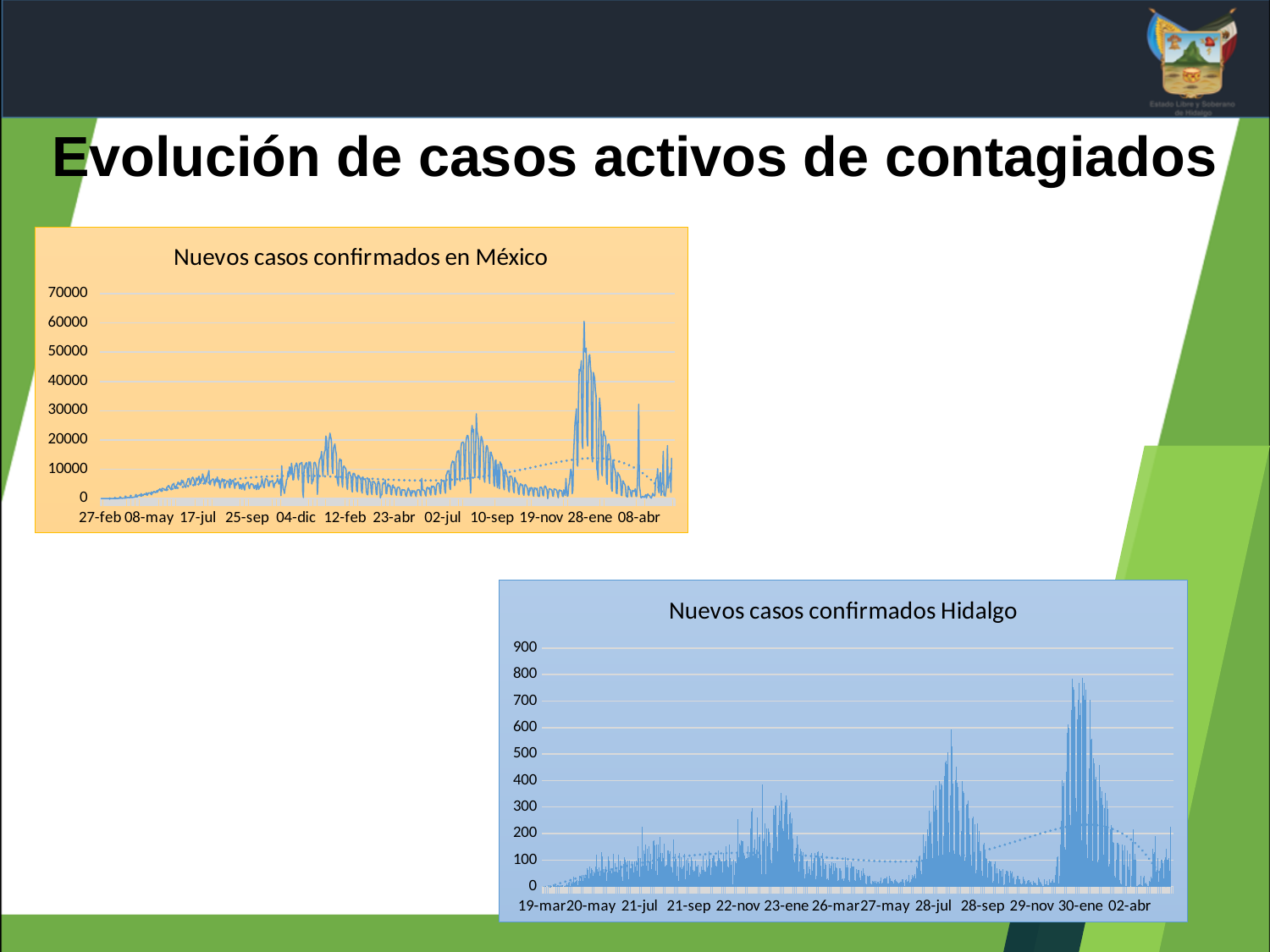

Evolución de casos activos de contagiados

### Chart: Nuevos casos confirmados en México

| Category |  |
|---|---|
| 27-feb | None |
| 28-feb | 2.0 |
| 01-mar | 1.0 |
| 02-mar | 1.0 |
| 03-mar | 0.0 |
| 04-mar | 0.0 |
| 05-mar | 0.0 |
| 06-mar | 1.0 |
| 07-mar | 1.0 |
| 08-mar | 0.0 |
| 09-mar | 0.0 |
| 10-mar | 0.0 |
| 11-mar | 0.0 |
| 12-mar | 4.0 |
| 13-mar | 4.0 |
| 14-mar | 11.0 |
| 15-mar | 15.0 |
| 16-mar | 12.0 |
| 17-mar | 29.0 |
| 18-mar | 11.0 |
| 19-mar | 71.0 |
| 20-mar | 39.0 |
| 21-mar | 48.0 |
| 22-mar | 65.0 |
| 23-mar | 51.0 |
| 24-mar | 38.0 |
| 25-mar | 70.0 |
| 26-mar | 110.0 |
| 27-mar | 132.0 |
| 28-mar | 131.0 |
| 29-mar | 145.0 |
| 30-mar | 101.0 |
| 31-mar | 121.0 |
| 01-abr | 163.0 |
| 02-abr | 132.0 |
| 03-abr | 178.0 |
| 04-abr | 202.0 |
| 05-abr | 253.0 |
| 06-abr | 296.0 |
| 07-abr | 346.0 |
| 08-abr | 396.0 |
| 09-abr | 260.0 |
| 10-abr | 403.0 |
| 11-abr | 375.0 |
| 12-abr | 442.0 |
| 13-abr | 353.0 |
| 14-abr | 385.0 |
| 15-abr | 448.0 |
| 16-abr | 450.0 |
| 17-abr | 578.0 |
| 18-abr | 622.0 |
| 19-abr | 764.0 |
| 20-abr | 511.0 |
| 21-abr | 729.0 |
| 22-abr | 1043.0 |
| 23-abr | 1089.0 |
| 24-abr | 1239.0 |
| 25-abr | 970.0 |
| 26-abr | 835.0 |
| 27-abr | 852.0 |
| 28-abr | 1223.0 |
| 29-abr | 1047.0 |
| 30-abr | 1425.0 |
| 01-may | 1515.0 |
| 02-may | 1349.0 |
| 03-may | 1383.0 |
| 04-may | 1434.0 |
| 05-may | 1120.0 |
| 06-may | 1609.0 |
| 07-may | 1982.0 |
| 08-may | 1906.0 |
| 09-may | 1938.0 |
| 10-may | 1562.0 |
| 11-may | 1305.0 |
| 12-may | 1997.0 |
| 13-may | 1862.0 |
| 14-may | 2409.0 |
| 15-may | 2437.0 |
| 16-may | 2112.0 |
| 17-may | 2075.0 |
| 18-may | 2414.0 |
| 19-may | 2713.0 |
| 20-may | 2248.0 |
| 21-may | 2973.0 |
| 22-may | 2960.0 |
| 23-may | 3329.0 |
| 24-may | 2764.0 |
| 25-may | 2485.0 |
| 26-may | 3455.0 |
| 27-may | 3463.0 |
| 28-may | 3377.0 |
| 29-may | 3227.0 |
| 30-may | 2885.0 |
| 31-may | 3152.0 |
| 01-jun | 2771.0 |
| 02-jun | 3891.0 |
| 03-jun | 3912.0 |
| 04-jun | 4442.0 |
| 05-jun | 4346.0 |
| 06-jun | 3593.0 |
| 07-jun | 3484.0 |
| 08-jun | 2999.0 |
| 09-jun | 4199.0 |
| 10-jun | 4883.0 |
| 11-jun | 4790.0 |
| 12-jun | 5222.0 |
| 13-jun | 3494.0 |
| 14-jun | 4147.0 |
| 15-jun | 3427.0 |
| 16-jun | 4599.0 |
| 17-jun | 4930.0 |
| 18-jun | 5662.0 |
| 19-jun | 5030.0 |
| 20-jun | 4717.0 |
| 21-jun | 5343.0 |
| 22-jun | 4577.0 |
| 23-jun | 6288.0 |
| 24-jun | 5437.0 |
| 25-jun | 6104.0 |
| 26-jun | 5441.0 |
| 27-jun | 4410.0 |
| 28-jun | 4050.0 |
| 29-jun | 3805.0 |
| 30-jun | 5432.0 |
| 01-jul | 5681.0 |
| 02-jul | 6741.0 |
| 03-jul | 6740.0 |
| 04-jul | 6914.0 |
| 05-jul | 4683.0 |
| 06-jul | 4902.0 |
| 07-jul | 6258.0 |
| 08-jul | 6995.0 |
| 09-jul | 7280.0 |
| 10-jul | 6891.0 |
| 11-jul | 6094.0 |
| 12-jul | 4482.0 |
| 13-jul | 4685.0 |
| 14-jul | 7051.0 |
| 15-jul | 6149.0 |
| 16-jul | 6406.0 |
| 17-jul | 7257.0 |
| 18-jul | 7615.0 |
| 19-jul | 5311.0 |
| 20-jul | 5172.0 |
| 21-jul | 6859.0 |
| 22-jul | 6019.0 |
| 23-jul | 8438.0 |
| 24-jul | 7573.0 |
| 25-jul | 6751.0 |
| 26-jul | 5480.0 |
| 27-jul | 4973.0 |
| 28-jul | 7208.0 |
| 29-jul | 5752.0 |
| 30-jul | 7730.0 |
| 31-jul | 8458.0 |
| 01-ago | 9556.0 |
| 02-ago | 4853.0 |
| 03-ago | 4767.0 |
| 04-ago | 6148.0 |
| 05-ago | 6139.0 |
| 06-ago | 6590.0 |
| 07-ago | 6717.0 |
| 08-ago | 6495.0 |
| 09-ago | 4376.0 |
| 10-ago | 5558.0 |
| 11-ago | 6686.0 |
| 12-ago | 5858.0 |
| 13-ago | 7371.0 |
| 14-ago | 5618.0 |
| 15-ago | 6345.0 |
| 16-ago | 4448.0 |
| 17-ago | 3571.0 |
| 18-ago | 5506.0 |
| 19-ago | 5792.0 |
| 20-ago | 6775.0 |
| 21-ago | 5928.0 |
| 22-ago | 6482.0 |
| 23-ago | 3948.0 |
| 24-ago | 3541.0 |
| 25-ago | 4916.0 |
| 26-ago | 5267.0 |
| 27-ago | 6026.0 |
| 28-ago | 5824.0 |
| 29-ago | 5974.0 |
| 30-ago | 4129.0 |
| 31-ago | 3719.0 |
| 01-sep | 6476.0 |
| 02-sep | 4921.0 |
| 03-sep | 5937.0 |
| 04-sep | 6196.0 |
| 05-sep | 6319.0 |
| 06-sep | 4614.0 |
| 07-sep | 3486.0 |
| 08-sep | 5351.0 |
| 09-sep | 4647.0 |
| 10-sep | 5280.0 |
| 11-sep | 5512.0 |
| 12-sep | 5674.0 |
| 13-sep | 4408.0 |
| 14-sep | 3335.0 |
| 15-sep | 4771.0 |
| 16-sep | 4444.0 |
| 17-sep | 3182.0 |
| 18-sep | 4841.0 |
| 19-sep | 5167.0 |
| 20-sep | 3542.0 |
| 21-sep | 2917.0 |
| 22-sep | 4683.0 |
| 23-sep | 4786.0 |
| 24-sep | 5408.0 |
| 25-sep | 5401.0 |
| 26-sep | 5573.0 |
| 27-sep | 3886.0 |
| 28-sep | 3400.0 |
| 29-sep | 4446.0 |
| 30-sep | 5053.0 |
| 01-oct | 5099.0 |
| 02-oct | 4775.0 |
| 03-oct | 4863.0 |
| 04-oct | 3652.0 |
| 05-oct | 3477.0 |
| 06-oct | 4476.0 |
| 07-oct | 4462.0 |
| 08-oct | 3046.0 |
| 09-oct | 4512.0 |
| 10-oct | 5328.0 |
| 11-oct | 3175.0 |
| 12-oct | 3542.0 |
| 13-oct | 4295.0 |
| 14-oct | 4056.0 |
| 15-oct | 5514.0 |
| 16-oct | 6777.0 |
| 17-oct | 5421.0 |
| 18-oct | 4119.0 |
| 19-oct | 3699.0 |
| 20-oct | 5788.0 |
| 21-oct | 6845.0 |
| 22-oct | 6612.0 |
| 23-oct | 6604.0 |
| 24-oct | 6025.0 |
| 25-oct | 4360.0 |
| 26-oct | 4166.0 |
| 27-oct | 5942.0 |
| 28-oct | 5595.0 |
| 29-oct | 5948.0 |
| 30-oct | 6000.0 |
| 31-oct | 6151.0 |
| 01-nov | 4430.0 |
| 02-nov | 3763.0 |
| 03-nov | 5250.0 |
| 04-nov | 5225.0 |
| 05-nov | 5567.0 |
| 06-nov | 5931.0 |
| 07-nov | 6810.0 |
| 08-nov | 5887.0 |
| 09-nov | 4960.0 |
| 10-nov | 5746.0 |
| 11-nov | 6656.555645161308 |
| 12-nov | 989.4443548386917 |
| 13-nov | 11216.0 |
| 14-nov | 5860.0 |
| 15-nov | 3269.0 |
| 16-nov | 2874.0 |
| 17-nov | 1757.0 |
| 18-nov | 3918.0 |
| 19-nov | 4472.0 |
| 20-nov | 6426.0 |
| 21-nov | 6699.0 |
| 22-nov | 9207.0 |
| 23-nov | 7483.0 |
| 24-nov | 10794.0 |
| 25-nov | 10335.0 |
| 26-nov | 8107.0 |
| 27-nov | 12081.0 |
| 28-nov | 10008.0 |
| 29-nov | 6388.0 |
| 30-nov | 6472.0 |
| 01-dic | 8819.0 |
| 02-dic | 11251.0 |
| 03-dic | 11030.0 |
| 04-dic | 12127.0 |
| 05-dic | 11625.0 |
| 06-dic | 7455.0 |
| 07-dic | 6399.0 |
| 08-dic | 11006.0 |
| 09-dic | 11974.0 |
| 10-dic | 11897.0 |
| 11-dic | 12253.0 |
| 12-dic | 12300.0 |
| 13-dic | 2322.0 |
| 14-dic | 367.0 |
| 15-dic | 11228.0 |
| 16-dic | 10297.0 |
| 17-dic | 11799.0 |
| 18-dic | 12248.0 |
| 19-dic | 12129.0 |
| 20-dic | 6870.0 |
| 21-dic | 5370.0 |
| 22-dic | 12511.0 |
| 23-dic | 11653.0 |
| 24-dic | 12485.0 |
| 25-dic | 9679.0 |
| 26-dic | 4974.0 |
| 27-dic | 6217.0 |
| 28-dic | 5996.0 |
| 29-dic | 12099.0 |
| 30-dic | 12406.0 |
| 31-dic | 12159.0 |
| 01-ene | 11091.0 |
| 02-ene | 10116.80903034797 |
| 03-ene | 1453.1909696520306 |
| 04-ene | 6464.0 |
| 05-ene | 11271.0 |
| 06-ene | 13345.0 |
| 07-ene | 13734.0 |
| 08-ene | 14362.0 |
| 09-ene | 16105.0 |
| 10-ene | 10003.0 |
| 11-ene | 7594.0 |
| 12-ene | 14395.0 |
| 13-ene | 15873.0 |
| 14-ene | 16468.0 |
| 15-ene | 21366.0 |
| 16-ene | 20523.0 |
| 17-ene | 11170.0 |
| 18-ene | 8074.0 |
| 19-ene | 18894.0 |
| 20-ene | 20548.0 |
| 21-ene | 22339.0 |
| 22-ene | 21007.0 |
| 23-ene | 20057.0 |
| 24-ene | 10872.0 |
| 25-ene | 8521.0 |
| 26-ene | 17165.0 |
| 27-ene | 17944.0 |
| 28-ene | 18670.0 |
| 29-ene | 16374.0 |
| 30-ene | 15337.0 |
| 31-ene | 7030.0 |
| 01-feb | 5448.0 |
| 02-feb | 4384.0 |
| 03-feb | 12153.0 |
| 04-feb | 13575.0 |
| 05-feb | 13051.0 |
| 06-feb | 13209.0 |
| 07-feb | 6065.0 |
| 08-feb | 3868.0 |
| 09-feb | 10738.0 |
| 10-feb | 11138.0 |
| 11-feb | 10677.0 |
| 12-feb | 10388.0 |
| 13-feb | 9671.0 |
| 14-feb | 4169.0 |
| 15-feb | 3098.0 |
| 16-feb | 8683.0 |
| 17-feb | 8988.0 |
| 18-feb | 9099.0 |
| 19-feb | 7829.0 |
| 20-feb | 7785.0 |
| 21-feb | 3104.0 |
| 22-feb | 2252.0 |
| 23-feb | 8634.0 |
| 24-feb | 8642.0 |
| 25-feb | 8462.0 |
| 26-feb | 7512.0 |
| 27-feb | 7246.0 |
| 28-feb | 2810.0 |
| 01-mar | 2343.0 |
| 02-mar | 7913.0 |
| 03-mar | 7793.0 |
| 04-mar | 7521.0 |
| 05-mar | 6797.0 |
| 06-mar | 6561.0 |
| 07-mar | 2734.0 |
| 08-mar | 1877.0 |
| 09-mar | 7407.0 |
| 10-mar | 6674.0 |
| 11-mar | 6470.0 |
| 12-mar | 6743.0 |
| 13-mar | 6104.0 |
| 14-mar | 2415.0 |
| 15-mar | 1439.0 |
| 16-mar | 1278.0 |
| 17-mar | 6455.0 |
| 18-mar | 6726.0 |
| 19-mar | 5722.0 |
| 20-mar | 5729.0 |
| 21-mar | 2133.0 |
| 22-mar | 1388.0 |
| 23-mar | 5881.0 |
| 24-mar | 5714.0 |
| 25-mar | 5790.0 |
| 26-mar | 5300.0 |
| 27-mar | 4922.0 |
| 28-mar | 1783.0 |
| 29-mar | 1292.0 |
| 30-mar | 5068.0 |
| 31-mar | 5977.0 |
| 01-abr | 5381.0 |
| 02-abr | 4664.465676620603 |
| 03-abr | 262.5343233793974 |
| 04-abr | 1263.0 |
| 05-abr | 1247.0 |
| 06-abr | 4675.0 |
| 07-abr | 5499.0 |
| 08-abr | 5140.0 |
| 09-abr | 5045.0 |
| 10-abr | 6356.0 |
| 11-abr | 1793.0 |
| 12-abr | 1627.0 |
| 13-abr | 4293.0 |
| 14-abr | 5113.0 |
| 15-abr | 4189.0 |
| 16-abr | 4504.0 |
| 17-abr | 4157.0 |
| 18-abr | 1506.0 |
| 19-abr | 1308.0 |
| 20-abr | 4262.0 |
| 21-abr | 4639.0 |
| 22-abr | 3708.0 |
| 23-abr | 3911.0 |
| 24-abr | 3308.0 |
| 25-abr | 1653.0 |
| 26-abr | 1143.0 |
| 27-abr | 3592.0 |
| 28-abr | 3818.0 |
| 29-abr | 3990.0 |
| 30-abr | 3821.0 |
| 01-may | 3025.0 |
| 02-may | 1093.0 |
| 03-may | 1027.0 |
| 04-may | 3064.0 |
| 05-may | 3021.0 |
| 06-may | 2846.0 |
| 07-may | 3043.0 |
| 08-may | 2743.0 |
| 09-may | 1175.0 |
| 10-may | 704.0 |
| 11-may | 1897.0 |
| 12-may | 3090.0 |
| 13-may | 3632.0 |
| 14-may | 2880.0 |
| 15-may | 2695.0 |
| 16-may | 1233.0 |
| 17-may | 822.0 |
| 18-may | 2767.0 |
| 19-may | 2000.0 |
| 20-may | 2628.0 |
| 21-may | 2604.0 |
| 22-may | 2586.0 |
| 23-may | 1274.0 |
| 24-may | 703.0 |
| 25-may | 2483.0 |
| 26-may | 2932.0 |
| 27-may | 3050.0 |
| 28-may | 3006.0 |
| 29-may | 2725.0 |
| 30-may | 1307.0 |
| 31-may | 932.0 |
| 01-jun | 6917.0 |
| 02-jun | 3269.0 |
| 03-jun | 2894.0 |
| 04-jun | 2809.0 |
| 05-jun | 2649.0 |
| 06-jun | 1401.0 |
| 07-jun | 881.0 |
| 08-jun | 3449.0 |
| 09-jun | 3855.0 |
| 10-jun | 3672.0 |
| 11-jun | 3282.0 |
| 12-jun | 3649.0 |
| 13-jun | 1707.0 |
| 14-jun | 1175.0 |
| 15-jun | 4250.0 |
| 16-jun | 3789.0 |
| 17-jun | 4253.0 |
| 18-jun | 4098.0 |
| 19-jun | 3964.0 |
| 20-jun | 1578.0 |
| 21-jun | 1268.0 |
| 22-jun | 4233.0 |
| 23-jun | 4963.0 |
| 24-jun | 5340.0 |
| 25-jun | 5270.0 |
| 26-jun | 5051.0 |
| 27-jun | 2384.0 |
| 28-jun | 1661.0 |
| 29-jun | 5711.0 |
| 30-jun | 6105.0 |
| 01-jul | 6081.0 |
| 02-jul | 5879.0 |
| 03-jul | 6228.0 |
| 04-jul | 2611.0 |
| 05-jul | 1805.0 |
| 06-jul | 7989.0 |
| 07-jul | 8507.0 |
| 08-jul | 9452.0 |
| 09-jul | 9319.0 |
| 10-jul | 9581.0 |
| 11-jul | 3779.0 |
| 12-jul | 3074.0 |
| 13-jul | 11137.0 |
| 14-jul | 12116.0 |
| 15-jul | 12821.0 |
| 16-jul | 12420.0 |
| 17-jul | 12631.0 |
| 18-jul | 4438.0 |
| 19-jul | 5307.0 |
| 20-jul | 13853.0 |
| 21-jul | 15198.0 |
| 22-jul | 16244.0 |
| 23-jul | 15778.0 |
| 24-jul | 16466.0 |
| 25-jul | 6535.0 |
| 26-jul | 5920.0 |
| 27-jul | 17408.0 |
| 28-jul | 19028.0 |
| 29-jul | 19223.0 |
| 30-jul | 19346.0 |
| 31-jul | 18809.0 |
| 01-ago | 6740.0 |
| 02-ago | 6506.0 |
| 03-ago | 18911.0 |
| 04-ago | 20685.0 |
| 05-ago | 21569.0 |
| 06-ago | 21563.0 |
| 07-ago | 20018.0 |
| 08-ago | 7573.0 |
| 09-ago | 6513.0 |
| 10-ago | 1850.0 |
| 11-ago | 22711.0 |
| 12-ago | 24975.0 |
| 13-ago | 22758.0 |
| 14-ago | 23642.0 |
| 15-ago | 9295.0 |
| 16-ago | 7172.0 |
| 17-ago | 14814.0 |
| 18-ago | 28953.0 |
| 19-ago | 23006.0 |
| 20-ago | 21897.0 |
| 21-ago | 20307.0 |
| 22-ago | 7658.0 |
| 23-ago | 6543.0 |
| 24-ago | 18262.0 |
| 25-ago | 21250.0 |
| 26-ago | 20633.0 |
| 27-ago | 19556.0 |
| 28-ago | 17546.0 |
| 29-ago | 6837.0 |
| 30-ago | 5564.0 |
| 31-ago | 11146.0 |
| 01-sep | 17337.0 |
| 02-sep | 18138.0 |
| 03-sep | 17409.0 |
| 04-sep | 15586.0 |
| 05-sep | 7504.0 |
| 06-sep | 5127.0 |
| 07-sep | 15784.0 |
| 08-sep | 15876.0 |
| 09-sep | 14828.0 |
| 10-sep | 14233.0 |
| 11-sep | 12511.0 |
| 12-sep | 5139.0 |
| 13-sep | 4161.0 |
| 14-sep | 12929.0 |
| 15-sep | 13217.0 |
| 16-sep | 7040.0 |
| 17-sep | 3754.0 |
| 18-sep | 11711.0 |
| 19-sep | 4983.0 |
| 20-sep | 3367.0 |
| 21-sep | 12521.0 |
| 22-sep | 11603.0 |
| 23-sep | 11808.0 |
| 24-sep | 10139.0 |
| 25-sep | 9697.0 |
| 26-sep | 3988.0 |
| 27-sep | 3007.0 |
| 28-sep | 9792.0 |
| 29-sep | 9796.0 |
| 30-sep | 8828.0 |
| 01-oct | 7388.0 |
| 02-oct | 7369.0 |
| 03-oct | 2980.0 |
| 04-oct | 2282.0 |
| 05-oct | 7682.0 |
| 06-oct | 7697.0 |
| 07-oct | 7613.0 |
| 08-oct | 7158.0 |
| 09-oct | 6153.0 |
| 10-oct | 2690.0 |
| 11-oct | 2007.0 |
| 12-oct | 7187.0 |
| 13-oct | 6320.0 |
| 14-oct | 5825.0 |
| 15-oct | 5286.0 |
| 16-oct | 5203.0 |
| 17-oct | 1993.0 |
| 18-oct | 1413.0 |
| 19-oct | 4220.0 |
| 20-oct | 5069.0 |
| 21-oct | 4798.0 |
| 22-oct | 4444.0 |
| 23-oct | 4661.0 |
| 24-oct | 1666.0 |
| 25-oct | 1121.0 |
| 26-oct | 4538.0 |
| 27-oct | 4797.0 |
| 28-oct | 4503.0 |
| 29-oct | 4001.0 |
| 30-oct | 3478.0 |
| 31-oct | 1446.0 |
| 01-nov | 994.0 |
| 02-nov | 3588.0 |
| 03-nov | 2660.0 |
| 04-nov | 3763.0 |
| 05-nov | 3614.0 |
| 06-nov | 3574.0 |
| 07-nov | 1382.0 |
| 08-nov | 810.0 |
| 09-nov | 3663.0 |
| 10-nov | 3556.0 |
| 11-nov | 3493.0 |
| 12-nov | 2987.0227151601575 |
| 13-nov | 3495.9772848398425 |
| 14-nov | 942.0 |
| 15-nov | 775.0 |
| 16-nov | 735.0 |
| 17-nov | 3836.0 |
| 18-nov | 3915.0 |
| 19-nov | 3837.0 |
| 20-nov | 3306.0 |
| 21-nov | 1225.0 |
| 22-nov | 916.0 |
| 23-nov | 3698.0 |
| 24-nov | 4287.0 |
| 25-nov | 4128.0 |
| 26-nov | 3445.0 |
| 27-nov | 2956.0 |
| 28-nov | 0.0 |
| 29-nov | 1774.0 |
| 30-nov | 3307.0 |
| 01-dic | 3345.0 |
| 02-dic | 3146.0 |
| 03-dic | 3088.0 |
| 04-dic | 2841.0 |
| 05-dic | 970.0 |
| 06-dic | 752.0 |
| 07-dic | 3304.0 |
| 08-dic | 3215.0 |
| 09-dic | 3180.0 |
| 10-dic | 2992.0 |
| 11-dic | 2655.0 |
| 12-dic | 1355.0 |
| 13-dic | 271.0 |
| 14-dic | 2695.0 |
| 15-dic | 2956.0 |
| 16-dic | 2627.0 |
| 17-dic | 2750.0 |
| 18-dic | 2530.0 |
| 19-dic | 841.0 |
| 20-dic | 716.0 |
| 21-dic | 2980.0 |
| 22-dic | 2213.5769551084377 |
| 23-dic | 1105.4230448915623 |
| 24-dic | 6883.0 |
| 25-dic | 2916.0 |
| 26-dic | 803.0 |
| 27-dic | 943.0 |
| 28-dic | 4426.0 |
| 29-dic | 5290.0 |
| 30-dic | 8024.0 |
| 31-dic | 10037.0 |
| 01-ene | 9193.0 |
| 02-ene | 1671.0 |
| 03-ene | 2877.0 |
| 04-ene | 15184.0 |
| 05-ene | 20626.0 |
| 06-ene | 25821.0 |
| 07-ene | 28023.0 |
| 08-ene | 30671.0 |
| 09-ene | 11599.0 |
| 10-ene | 11052.0 |
| 11-ene | 33626.0 |
| 12-ene | 44187.0 |
| 13-ene | 43523.0 |
| 14-ene | 44293.0 |
| 15-ene | 47113.0 |
| 16-ene | 19132.0 |
| 17-ene | 17101.0 |
| 18-ene | 49343.0 |
| 19-ene | 60552.0 |
| 20-ene | 50373.0 |
| 21-ene | 49906.0 |
| 22-ene | 51368.0 |
| 23-ene | 20872.0 |
| 24-ene | 17938.0 |
| 25-ene | 44902.0 |
| 26-ene | 48627.0 |
| 27-ene | 49150.0 |
| 28-ene | 45115.0 |
| 29-ene | 42582.0 |
| 30-ene | 13926.0 |
| 31-ene | 12521.0 |
| 01-feb | 43099.0 |
| 02-feb | 42181.0 |
| 03-feb | 41115.0 |
| 04-feb | 37063.0 |
| 05-feb | 35243.0 |
| 06-feb | 10234.0 |
| 07-feb | 9242.0 |
| 08-feb | 6343.0 |
| 09-feb | 24898.0 |
| 10-feb | 34261.0 |
| 11-feb | 31336.0 |
| 12-feb | 26247.0 |
| 13-feb | 8854.0 |
| 14-feb | 7831.0 |
| 15-feb | 21207.0 |
| 16-feb | 23096.0 |
| 17-feb | 21565.0 |
| 18-feb | 21449.0 |
| 19-feb | 19857.0 |
| 20-feb | 5714.0 |
| 21-feb | 4832.0 |
| 22-feb | 18309.0 |
| 23-feb | 18671.0 |
| 24-feb | 18252.0 |
| 25-feb | 15638.0 |
| 26-feb | 13459.0 |
| 27-feb | 3519.0 |
| 28-feb | 2524.0 |
| 01-mar | 13115.0 |
| 02-mar | 12342.0 |
| 03-mar | 10558.0 |
| 04-mar | 9748.0 |
| 05-mar | 8688.0 |
| 06-mar | 1905.0 |
| 07-mar | 1684.0 |
| 08-mar | 8939.0 |
| 09-mar | 8165.0 |
| 10-mar | 8098.0 |
| 11-mar | 7413.0 |
| 12-mar | 6352.0 |
| 13-mar | 1191.0 |
| 14-mar | 1018.0 |
| 15-mar | 6025.0 |
| 16-mar | 5910.0 |
| 17-mar | 5174.0 |
| 18-mar | 4860.0 |
| 19-mar | 4114.0 |
| 20-mar | 901.0 |
| 21-mar | 671.0 |
| 22-mar | 554.0 |
| 23-mar | 4251.0 |
| 24-mar | 3658.0 |
| 25-mar | 3078.0 |
| 26-mar | 2936.0 |
| 27-mar | 919.0 |
| 28-mar | 657.0 |
| 29-mar | 2758.0 |
| 30-mar | 2766.0 |
| 31-mar | 2458.0 |
| 01-abr | 2538.0 |
| 02-abr | 3303.0 |
| 03-abr | 839.0 |
| 04-abr | 706.0 |
| 05-abr | 4223.0 |
| 06-abr | 12144.0 |
| 07-abr | 32216.0 |
| 08-abr | 4325.0 |
| 09-abr | 2712.0 |
| 10-abr | 392.0 |
| 11-abr | 281.0 |
| 12-abr | 648.0 |
| 13-abr | 749.0 |
| 14-abr | 464.0 |
| 15-abr | 401.0 |
| 16-abr | 875.0 |
| 17-abr | 1317.0 |
| 18-abr | 164.0 |
| 19-abr | 1168.0 |
| 20-abr | 1560.0 |
| 21-abr | 1075.0 |
| 22-abr | 1065.0 |
| 23-abr | 814.0 |
| 24-abr | 271.0 |
| 25-abr | 140.0 |
| 26-abr | 875.0 |
| 27-abr | 1779.0 |
| 28-abr | 1232.0 |
| 29-abr | 889.0 |
| 30-abr | 980.0 |
| 1-7 may | 5972.0 |
| 8-14 may | 7060.5 |
| 15-21 may | 7060.5 |
| 22-28 may | 10227.0 |
| 30-may | 2996.0 |
| 01-jun | 2004.0 |
| 02-jun | 7405.0 |
| 05-jun | 8877.0 |
| 06-jun | 1035.0 |
| 07-jun | 4683.0 |
| 08-jun | 5672.0 |
| 09-jun | 16126.0 |
| 10-jun | 1202.0 |
| 11-jun | 1262.0 |
| 12-jun | 1324.9950083196163 |
| 13-jun | 2945.0049916803837 |
| 14-jun | 5366.122763121501 |
| 15-jun | 18082.230231799185 |
| 16-jun | 3615.647005079314 |
| 17-jun | 6904.0 |
| 18-jun | 7500.0 |
| 19-jun | 8705.0 |
| 20-jun | 2132.0 |
| 21-jun | 13752.0 |
| 22-jun | None |
| 23-jun | None |
| 24-jun | None |
| 25-jun | None |

### Chart: Nuevos casos confirmados Hidalgo

| Category |  |
|---|---|
| 19-mar | None |
| 20-mar | 1.0 |
| 21-mar | 0.0 |
| 22-mar | 2.0 |
| 23-mar | 2.0 |
| 24-mar | 0.0 |
| 25-mar | 0.0 |
| 26-mar | 5.0 |
| 27-mar | 0.0 |
| 28-mar | 0.0 |
| 29-mar | 5.0 |
| 30-mar | 0.0 |
| 31-mar | 2.0 |
| 01-abr | 0.0 |
| 02-abr | 7.0 |
| 03-abr | 4.0 |
| 04-abr | 2.0 |
| 05-abr | 2.0 |
| 06-abr | 1.0 |
| 07-abr | 6.0 |
| 08-abr | 5.0 |
| 09-abr | 1.0 |
| 10-abr | 4.0 |
| 11-abr | 2.0 |
| 12-abr | 5.0 |
| 13-abr | 0.0 |
| 14-abr | 6.0 |
| 15-abr | 0.0 |
| 16-abr | 3.0 |
| 17-abr | 3.0 |
| 18-abr | 5.0 |
| 19-abr | 12.0 |
| 20-abr | 5.0 |
| 21-abr | 14.0 |
| 22-abr | 19.0 |
| 23-abr | 3.0 |
| 24-abr | 27.0 |
| 25-abr | 10.0 |
| 26-abr | 17.0 |
| 27-abr | 8.0 |
| 28-abr | 36.0 |
| 29-abr | 16.0 |
| 30-abr | 19.0 |
| 01-may | 21.0 |
| 02-may | 24.0 |
| 03-may | 6.0 |
| 04-may | 22.0 |
| 05-may | 40.0 |
| 06-may | 22.0 |
| 07-may | 35.0 |
| 08-may | 44.0 |
| 09-may | 21.0 |
| 10-may | 44.0 |
| 11-may | 34.0 |
| 12-may | 29.0 |
| 13-may | 34.0 |
| 14-may | 43.0 |
| 15-may | 68.0 |
| 16-may | 64.0 |
| 17-may | 32.0 |
| 18-may | 76.0 |
| 19-may | 46.0 |
| 20-may | 68.0 |
| 21-may | 63.0 |
| 22-may | 39.0 |
| 23-may | 56.0 |
| 24-may | 51.0 |
| 25-may | 76.0 |
| 26-may | 120.0 |
| 27-may | 40.0 |
| 28-may | 65.0 |
| 29-may | 55.0 |
| 30-may | 71.0 |
| 31-may | 40.0 |
| 01-jun | 59.0 |
| 02-jun | 129.0 |
| 03-jun | 113.0 |
| 04-jun | 66.0 |
| 05-jun | 54.0 |
| 06-jun | 65.0 |
| 07-jun | 74.0 |
| 08-jun | 21.0 |
| 09-jun | 54.0 |
| 10-jun | 115.0 |
| 11-jun | 58.0 |
| 12-jun | 98.0 |
| 13-jun | 59.0 |
| 14-jun | 64.0 |
| 15-jun | 51.0 |
| 16-jun | 70.0 |
| 17-jun | 123.0 |
| 18-jun | 57.0 |
| 19-jun | 87.0 |
| 20-jun | 56.0 |
| 21-jun | 65.0 |
| 22-jun | 52.0 |
| 23-jun | 120.0 |
| 24-jun | 62.0 |
| 25-jun | 97.0 |
| 26-jun | 68.0 |
| 27-jun | 77.0 |
| 28-jun | 38.0 |
| 29-jun | 20.0 |
| 30-jun | 84.0 |
| 01-jul | 111.0 |
| 02-jul | 102.0 |
| 03-jul | 90.0 |
| 04-jul | 55.0 |
| 05-jul | 98.0 |
| 06-jul | 27.0 |
| 07-jul | 97.0 |
| 08-jul | 69.0 |
| 09-jul | 68.0 |
| 10-jul | 93.0 |
| 11-jul | 55.0 |
| 12-jul | 81.0 |
| 13-jul | 52.0 |
| 14-jul | 96.0 |
| 15-jul | 75.0 |
| 16-jul | 99.0 |
| 17-jul | 58.0 |
| 18-jul | 151.0 |
| 19-jul | 109.0 |
| 20-jul | 38.0 |
| 21-jul | 109.0 |
| 22-jul | 74.0 |
| 23-jul | 225.0 |
| 24-jul | 80.0 |
| 25-jul | 136.0 |
| 26-jul | 123.0 |
| 27-jul | 71.0 |
| 28-jul | 159.0 |
| 29-jul | 77.0 |
| 30-jul | 144.0 |
| 31-jul | 61.0 |
| 01-ago | 152.0 |
| 02-ago | 93.0 |
| 03-ago | 124.0 |
| 04-ago | 67.0 |
| 05-ago | 86.0 |
| 06-ago | 171.0 |
| 07-ago | 176.0 |
| 08-ago | 155.0 |
| 09-ago | 61.0 |
| 10-ago | 111.0 |
| 11-ago | 158.0 |
| 12-ago | 45.0 |
| 13-ago | 159.0 |
| 14-ago | 110.0 |
| 15-ago | 186.0 |
| 16-ago | 126.0 |
| 17-ago | 96.0 |
| 18-ago | 126.0 |
| 19-ago | 104.0 |
| 20-ago | 163.0 |
| 21-ago | 74.0 |
| 22-ago | 79.0 |
| 23-ago | 83.0 |
| 24-ago | 135.0 |
| 25-ago | 136.0 |
| 26-ago | 97.0 |
| 27-ago | 123.0 |
| 28-ago | 132.0 |
| 29-ago | 74.0 |
| 30-ago | 71.0 |
| 31-ago | 53.0 |
| 01-sep | 179.0 |
| 02-sep | 95.0 |
| 03-sep | 124.0 |
| 04-sep | 105.0 |
| 05-sep | 41.0 |
| 06-sep | 76.0 |
| 07-sep | 20.0 |
| 08-sep | 127.0 |
| 09-sep | 71.0 |
| 10-sep | 73.0 |
| 11-sep | 112.0 |
| 12-sep | 66.0 |
| 13-sep | 72.0 |
| 14-sep | 78.0 |
| 15-sep | 122.0 |
| 16-sep | 26.0 |
| 17-sep | 102.0 |
| 18-sep | 60.0 |
| 19-sep | 106.0 |
| 20-sep | 87.0 |
| 21-sep | 44.0 |
| 22-sep | 75.0 |
| 23-sep | 82.0 |
| 24-sep | 111.0 |
| 25-sep | 97.0 |
| 26-sep | 63.0 |
| 27-sep | 57.0 |
| 28-sep | 58.0 |
| 29-sep | 99.0 |
| 30-sep | 74.0 |
| 01-oct | 76.0 |
| 02-oct | 82.0 |
| 03-oct | 38.0 |
| 04-oct | 53.0 |
| 05-oct | 48.0 |
| 06-oct | 74.0 |
| 07-oct | 62.0 |
| 08-oct | 97.0 |
| 09-oct | 117.0 |
| 10-oct | 63.0 |
| 11-oct | 57.0 |
| 12-oct | 55.0 |
| 13-oct | 101.0 |
| 14-oct | 72.0 |
| 15-oct | 80.0 |
| 16-oct | 132.0 |
| 17-oct | 105.0 |
| 18-oct | 43.0 |
| 19-oct | 71.0 |
| 20-oct | 108.0 |
| 21-oct | 116.0 |
| 22-oct | 117.0 |
| 23-oct | 92.0 |
| 24-oct | 49.0 |
| 25-oct | 79.0 |
| 26-oct | 76.0 |
| 27-oct | 98.0 |
| 28-oct | 136.0 |
| 29-oct | 107.0 |
| 30-oct | 102.0 |
| 31-oct | 94.0 |
| 01-nov | 93.0 |
| 02-nov | 53.0 |
| 03-nov | 126.0 |
| 04-nov | 96.0 |
| 05-nov | 97.0 |
| 06-nov | 153.0 |
| 07-nov | 101.0 |
| 08-nov | 75.0 |
| 09-nov | 76.0 |
| 10-nov | 72.0 |
| 11-nov | 159.0 |
| 12-nov | 107.0 |
| 13-nov | 81.0 |
| 14-nov | 93.0 |
| 15-nov | 8.0 |
| 16-nov | 100.0 |
| 17-nov | 42.0 |
| 18-nov | 93.0 |
| 19-nov | 89.0 |
| 20-nov | 127.0 |
| 21-nov | 253.0 |
| 22-nov | 90.0 |
| 23-nov | 111.0 |
| 24-nov | 163.0 |
| 25-nov | 154.0 |
| 26-nov | 174.0 |
| 27-nov | 171.0 |
| 28-nov | 171.0 |
| 29-nov | 125.0 |
| 30-nov | 118.0 |
| 01-dic | 105.0 |
| 02-dic | 107.0 |
| 03-dic | 108.0 |
| 04-dic | 153.0 |
| 05-dic | 111.0 |
| 06-dic | 131.0 |
| 07-dic | 219.0 |
| 08-dic | 152.0 |
| 09-dic | 283.0 |
| 10-dic | 297.0 |
| 11-dic | 116.0 |
| 12-dic | 146.0 |
| 13-dic | 177.0 |
| 14-dic | 123.0 |
| 15-dic | 139.0 |
| 16-dic | 262.0 |
| 17-dic | 108.0 |
| 18-dic | 186.0 |
| 19-dic | 197.0 |
| 20-dic | 120.0 |
| 21-dic | 47.0 |
| 22-dic | 386.0 |
| 23-dic | 159.0 |
| 24-dic | 170.0 |
| 25-dic | 180.0 |
| 26-dic | 240.0 |
| 27-dic | 48.0 |
| 28-dic | 219.0 |
| 29-dic | 152.0 |
| 30-dic | 219.0 |
| 31-dic | 207.0 |
| 01-ene | 164.0 |
| 02-ene | 100.0 |
| 03-ene | 87.0 |
| 04-ene | 145.0 |
| 05-ene | 293.0 |
| 06-ene | 269.0 |
| 07-ene | 232.0 |
| 08-ene | 304.0 |
| 09-ene | 305.0 |
| 10-ene | 186.0 |
| 11-ene | 133.0 |
| 12-ene | 233.0 |
| 13-ene | 306.0 |
| 14-ene | 247.0 |
| 15-ene | 353.0 |
| 16-ene | 325.0 |
| 17-ene | 219.0 |
| 18-ene | 210.0 |
| 19-ene | 275.0 |
| 20-ene | 318.0 |
| 21-ene | 344.0 |
| 22-ene | 273.0 |
| 23-ene | 329.0 |
| 24-ene | 234.0 |
| 25-ene | 179.0 |
| 26-ene | 272.0 |
| 27-ene | 279.0 |
| 28-ene | 240.0 |
| 29-ene | 259.0 |
| 30-ene | 180.0 |
| 31-ene | 101.0 |
| 01-feb | 92.0 |
| 02-feb | 115.0 |
| 03-feb | 145.0 |
| 04-feb | 189.0 |
| 05-feb | 140.0 |
| 06-feb | 159.0 |
| 07-feb | 56.0 |
| 08-feb | 96.0 |
| 09-feb | 143.0 |
| 10-feb | 133.0 |
| 11-feb | 116.0 |
| 12-feb | 130.0 |
| 13-feb | 66.0 |
| 14-feb | 29.0 |
| 15-feb | 46.0 |
| 16-feb | 95.0 |
| 17-feb | 99.0 |
| 18-feb | 51.0 |
| 19-feb | 74.0 |
| 20-feb | 67.0 |
| 21-feb | 53.0 |
| 22-feb | 43.0 |
| 23-feb | 128.0 |
| 24-feb | 61.0 |
| 25-feb | 89.0 |
| 26-feb | 108.0 |
| 27-feb | 125.0 |
| 28-feb | 27.0 |
| 01-mar | 40.0 |
| 02-mar | 131.0 |
| 03-mar | 134.0 |
| 04-mar | 113.0 |
| 05-mar | 106.0 |
| 06-mar | 79.0 |
| 07-mar | 38.0 |
| 08-mar | 21.0 |
| 09-mar | 127.0 |
| 10-mar | 104.0 |
| 11-mar | 65.0 |
| 12-mar | 88.0 |
| 13-mar | 82.0 |
| 14-mar | 28.0 |
| 15-mar | 30.0 |
| 16-mar | 24.0 |
| 17-mar | 84.0 |
| 18-mar | 68.0 |
| 19-mar | 78.0 |
| 20-mar | 90.0 |
| 21-mar | 47.0 |
| 22-mar | 19.0 |
| 23-mar | 89.0 |
| 24-mar | 59.0 |
| 25-mar | 88.0 |
| 26-mar | 73.0 |
| 27-mar | 69.0 |
| 28-mar | 20.0 |
| 29-mar | 23.0 |
| 30-mar | 70.0 |
| 31-mar | 70.0 |
| 01-abr | 58.0 |
| 02-abr | 27.0 |
| 03-abr | 30.0 |
| 04-abr | 20.0 |
| 05-abr | 29.0 |
| 06-abr | 75.0 |
| 07-abr | 110.0 |
| 08-abr | 72.0 |
| 09-abr | 82.0 |
| 10-abr | 72.0 |
| 11-abr | 23.0 |
| 12-abr | 18.0 |
| 13-abr | 69.0 |
| 14-abr | 91.0 |
| 15-abr | 74.0 |
| 16-abr | 74.0 |
| 17-abr | 76.0 |
| 18-abr | 23.0 |
| 19-abr | 22.0 |
| 20-abr | 66.0 |
| 21-abr | 63.0 |
| 22-abr | 50.0 |
| 23-abr | 64.0 |
| 24-abr | 63.0 |
| 25-abr | 34.0 |
| 26-abr | 23.0 |
| 27-abr | 59.0 |
| 28-abr | 40.0 |
| 29-abr | 70.0 |
| 30-abr | 49.0 |
| 01-may | 44.0 |
| 02-may | 10.0 |
| 03-may | 9.0 |
| 04-may | 41.0 |
| 05-may | 36.0 |
| 06-may | 20.0 |
| 07-may | 40.0 |
| 08-may | 41.0 |
| 09-may | 11.0 |
| 10-may | 8.0 |
| 11-may | 21.0 |
| 12-may | 17.0 |
| 13-may | 22.0 |
| 14-may | 15.0 |
| 15-may | 22.0 |
| 16-may | 10.0 |
| 17-may | 17.0 |
| 18-may | 19.0 |
| 19-may | 12.0 |
| 20-may | 11.0 |
| 21-may | 22.0 |
| 22-may | 35.0 |
| 23-may | 10.0 |
| 24-may | 16.0 |
| 25-may | 27.0 |
| 26-may | 31.0 |
| 27-may | 30.0 |
| 28-may | 30.0 |
| 29-may | 36.0 |
| 30-may | 12.0 |
| 31-may | 11.0 |
| 01-jun | 39.0 |
| 02-jun | 30.0 |
| 03-jun | 20.0 |
| 04-jun | 20.0 |
| 05-jun | 16.0 |
| 06-jun | 18.0 |
| 07-jun | 12.0 |
| 08-jun | 23.0 |
| 09-jun | 28.0 |
| 10-jun | 22.0 |
| 11-jun | 18.0 |
| 12-jun | 14.0 |
| 13-jun | 10.0 |
| 14-jun | 16.0 |
| 15-jun | 18.0 |
| 16-jun | 18.0 |
| 17-jun | 26.0 |
| 18-jun | 27.0 |
| 19-jun | 16.0 |
| 20-jun | 11.0 |
| 21-jun | 3.0 |
| 22-jun | 23.0 |
| 23-jun | 26.0 |
| 24-jun | 19.0 |
| 25-jun | 22.0 |
| 26-jun | 43.0 |
| 27-jun | 15.0 |
| 28-jun | 19.0 |
| 29-jun | 28.0 |
| 30-jun | 44.0 |
| 01-jul | 33.0 |
| 02-jul | 40.0 |
| 03-jul | 46.0 |
| 04-jul | 31.0 |
| 05-jul | 15.0 |
| 06-jul | 76.0 |
| 07-jul | 70.0 |
| 08-jul | 99.0 |
| 09-jul | 115.0 |
| 10-jul | 116.0 |
| 11-jul | 61.0 |
| 12-jul | 47.0 |
| 13-jul | 101.0 |
| 14-jul | 198.0 |
| 15-jul | 128.0 |
| 16-jul | 153.0 |
| 17-jul | 172.0 |
| 18-jul | 103.0 |
| 19-jul | 92.0 |
| 20-jul | 217.0 |
| 21-jul | 190.0 |
| 22-jul | 285.0 |
| 23-jul | 239.0 |
| 24-jul | 245.0 |
| 25-jul | 161.0 |
| 26-jul | 107.0 |
| 27-jul | 362.0 |
| 28-jul | 284.0 |
| 29-jul | 306.0 |
| 30-jul | 381.0 |
| 31-jul | 290.0 |
| 01-ago | 172.0 |
| 02-ago | 117.0 |
| 03-ago | 323.0 |
| 04-ago | 398.0 |
| 05-ago | 367.0 |
| 06-ago | 389.0 |
| 07-ago | 383.0 |
| 08-ago | 120.0 |
| 09-ago | 192.0 |
| 10-ago | 417.0 |
| 11-ago | 469.0 |
| 12-ago | 476.0 |
| 13-ago | 463.0 |
| 14-ago | 505.0 |
| 15-ago | 243.0 |
| 16-ago | 129.0 |
| 17-ago | 344.0 |
| 18-ago | 592.0 |
| 19-ago | 528.0 |
| 20-ago | 481.0 |
| 21-ago | 389.0 |
| 22-ago | 135.0 |
| 23-ago | 122.0 |
| 24-ago | 401.0 |
| 25-ago | 453.0 |
| 26-ago | 393.0 |
| 27-ago | 376.0 |
| 28-ago | 285.0 |
| 29-ago | 121.0 |
| 30-ago | 115.0 |
| 31-ago | 211.0 |
| 01-sep | 398.0 |
| 02-sep | 360.0 |
| 03-sep | 361.0 |
| 04-sep | 354.0 |
| 05-sep | 97.0 |
| 06-sep | 111.0 |
| 07-sep | 308.0 |
| 08-sep | 311.0 |
| 09-sep | 325.0 |
| 10-sep | 259.0 |
| 11-sep | 198.0 |
| 12-sep | 121.0 |
| 13-sep | 77.0 |
| 14-sep | 257.0 |
| 15-sep | 263.0 |
| 16-sep | 124.0 |
| 17-sep | 62.0 |
| 18-sep | 235.0 |
| 19-sep | 50.0 |
| 20-sep | 64.0 |
| 21-sep | 239.0 |
| 22-sep | 167.0 |
| 23-sep | 211.0 |
| 24-sep | 128.0 |
| 25-sep | 132.0 |
| 26-sep | 59.0 |
| 27-sep | 41.0 |
| 28-sep | 160.0 |
| 29-sep | 164.0 |
| 30-sep | 135.0 |
| 01-oct | 106.0 |
| 02-oct | 104.0 |
| 03-oct | 28.0 |
| 04-oct | 35.0 |
| 05-oct | 89.0 |
| 06-oct | 98.0 |
| 07-oct | 95.0 |
| 08-oct | 93.0 |
| 09-oct | 74.0 |
| 10-oct | 16.0 |
| 11-oct | 22.0 |
| 12-oct | 86.0 |
| 13-oct | 95.0 |
| 14-oct | 50.0 |
| 15-oct | 68.0 |
| 16-oct | 50.0 |
| 17-oct | 13.0 |
| 18-oct | 12.0 |
| 19-oct | 67.0 |
| 20-oct | 61.0 |
| 21-oct | 59.0 |
| 22-oct | 38.0 |
| 23-oct | 66.0 |
| 24-oct | 6.0 |
| 25-oct | 9.0 |
| 26-oct | 48.0 |
| 27-oct | 58.0 |
| 28-oct | 61.0 |
| 29-oct | 57.0 |
| 30-oct | 40.0 |
| 31-oct | 16.0 |
| 01-nov | 12.0 |
| 02-nov | 61.0 |
| 03-nov | 49.0 |
| 04-nov | 55.0 |
| 05-nov | 29.0 |
| 06-nov | 38.0 |
| 07-nov | 9.0 |
| 08-nov | 8.0 |
| 09-nov | 26.0 |
| 10-nov | 41.0 |
| 11-nov | 41.0 |
| 12-nov | 26.0 |
| 13-nov | 26.0 |
| 14-nov | 13.0 |
| 15-nov | 8.0 |
| 16-nov | 11.0 |
| 17-nov | 32.0 |
| 18-nov | 37.0 |
| 19-nov | 26.0 |
| 20-nov | 20.0 |
| 21-nov | 7.0 |
| 22-nov | 10.0 |
| 23-nov | 20.0 |
| 24-nov | 25.0 |
| 25-nov | 23.0 |
| 26-nov | 15.0 |
| 27-nov | 17.0 |
| 28-nov | 9.0 |
| 29-nov | 4.0 |
| 30-nov | 17.0 |
| 01-dic | 20.0 |
| 02-dic | 14.0 |
| 03-dic | 16.0 |
| 04-dic | 13.0 |
| 05-dic | 5.0 |
| 06-dic | 4.0 |
| 07-dic | 33.0 |
| 08-dic | 26.0 |
| 09-dic | 17.0 |
| 10-dic | 15.0 |
| 11-dic | 9.0 |
| 12-dic | 2.0 |
| 13-dic | 3.0 |
| 14-dic | 28.0 |
| 15-dic | 6.0 |
| 16-dic | 8.0 |
| 17-dic | 8.0 |
| 18-dic | 22.0 |
| 19-dic | 4.0 |
| 20-dic | 5.0 |
| 21-dic | 26.0 |
| 22-dic | 15.0 |
| 23-dic | 14.0 |
| 24-dic | 20.0 |
| 25-dic | 27.0 |
| 26-dic | 15.0 |
| 27-dic | 14.0 |
| 28-dic | 45.0 |
| 29-dic | 75.0 |
| 30-dic | 110.0 |
| 31-dic | 115.0 |
| 01-ene | 99.0 |
| 02-ene | 12.0 |
| 03-ene | 41.0 |
| 04-ene | 158.0 |
| 05-ene | 248.0 |
| 06-ene | 401.0 |
| 07-ene | 380.0 |
| 08-ene | 392.0 |
| 09-ene | 149.0 |
| 10-ene | 138.0 |
| 11-ene | 432.0 |
| 12-ene | 581.0 |
| 13-ene | 613.0 |
| 14-ene | 584.0 |
| 15-ene | 598.0 |
| 16-ene | 269.0 |
| 17-ene | 230.0 |
| 18-ene | 668.0 |
| 19-ene | 785.0 |
| 20-ene | 752.0 |
| 21-ene | 743.0 |
| 22-ene | 680.0 |
| 23-ene | 334.0 |
| 24-ene | 284.0 |
| 25-ene | 632.0 |
| 26-ene | 705.0 |
| 27-ene | 767.0 |
| 28-ene | 648.0 |
| 29-ene | 691.0 |
| 30-ene | 215.0 |
| 31-ene | 175.0 |
| 01-feb | 788.0 |
| 02-feb | 722.0 |
| 03-feb | 769.0 |
| 04-feb | 704.0 |
| 05-feb | 742.0 |
| 06-feb | 158.0 |
| 07-feb | 107.0 |
| 08-feb | 274.0 |
| 09-feb | 447.0 |
| 10-feb | 706.0 |
| 11-feb | 555.0 |
| 12-feb | 558.0 |
| 13-feb | 99.0 |
| 14-feb | 102.0 |
| 15-feb | 484.0 |
| 16-feb | 466.0 |
| 17-feb | 405.0 |
| 18-feb | 414.0 |
| 19-feb | 325.0 |
| 20-feb | 91.0 |
| 21-feb | 102.0 |
| 22-feb | 458.0 |
| 23-feb | 377.0 |
| 24-feb | 335.0 |
| 25-feb | 360.0 |
| 26-feb | 309.0 |
| 27-feb | 119.0 |
| 28-feb | 126.0 |
| 01-mar | 297.0 |
| 02-mar | 352.0 |
| 03-mar | 228.0 |
| 04-mar | 326.0 |
| 05-mar | 292.0 |
| 06-mar | 75.0 |
| 07-mar | 86.0 |
| 08-mar | 217.0 |
| 09-mar | 232.0 |
| 10-mar | 222.0 |
| 11-mar | 169.0 |
| 12-mar | 166.0 |
| 13-mar | 41.0 |
| 14-mar | 34.0 |
| 15-mar | 79.0 |
| 16-mar | 101.0 |
| 17-mar | 166.0 |
| 18-mar | 164.0 |
| 19-mar | 159.0 |
| 20-mar | 24.0 |
| 21-mar | 10.0 |
| 22-mar | 9.0 |
| 23-mar | 158.0 |
| 24-mar | 136.0 |
| 25-mar | 83.0 |
| 26-mar | 154.0 |
| 27-mar | 3.0 |
| 28-mar | 3.0 |
| 29-mar | 135.0 |
| 30-mar | 74.0 |
| 31-mar | 29.0 |
| 01-abr | 62.0 |
| 02-abr | 122.0 |
| 03-abr | 0.0 |
| 04-abr | 41.0 |
| 05-abr | 167.0 |
| 06-abr | 216.0 |
| 07-abr | 100.0 |
| 08-abr | 123.0 |
| 09-abr | 101.0 |
| 10-abr | 3.0 |
| 11-abr | 2.0 |
| 12-abr | 5.0 |
| 13-abr | 9.0 |
| 14-abr | 1.0 |
| 15-abr | 8.0 |
| 16-abr | 41.0 |
| 17-abr | 5.0 |
| 18-abr | 2.0 |
| 19-abr | 33.0 |
| 20-abr | 40.0 |
| 21-abr | 10.0 |
| 22-abr | 15.0 |
| 23-abr | 8.0 |
| 24-abr | 2.0 |
| 25-abr | 3.0 |
| 26-abr | 22.0 |
| 27-abr | 17.0 |
| 28-abr | 36.0 |
| 29-abr | 27.0 |
| 30-abr | 30.0 |
| 1-7 may | 143.0 |
| 8-14 may | 122.0 |
| 15-21 may | 130.0 |
| 30-may | 189.0 |
| 01-jun | 56.0 |
| 02-jun | 64.0 |
| 05-jun | 107.0 |
| 06-jun | 17.0 |
| 07-jun | 60.0 |
| 08-jun | 69.0 |
| 09-jun | 100.0 |
| 10-jun | 100.0 |
| 11-jun | 87.0 |
| 12-jun | 30.0 |
| 13-jun | 22.0 |
| 14-jun | 102.0 |
| 15-jun | 110.0 |
| 16-jun | 142.0 |
| 17-jun | 100.0 |
| 18-jun | 100.0 |
| 19-jun | 108.0 |
| 20-jun | 59.0 |
| 21-jun | 226.0 |
| 22-jun | None |
| 23-jun | None |
| 24-jun | None |
| 25-jun | None |